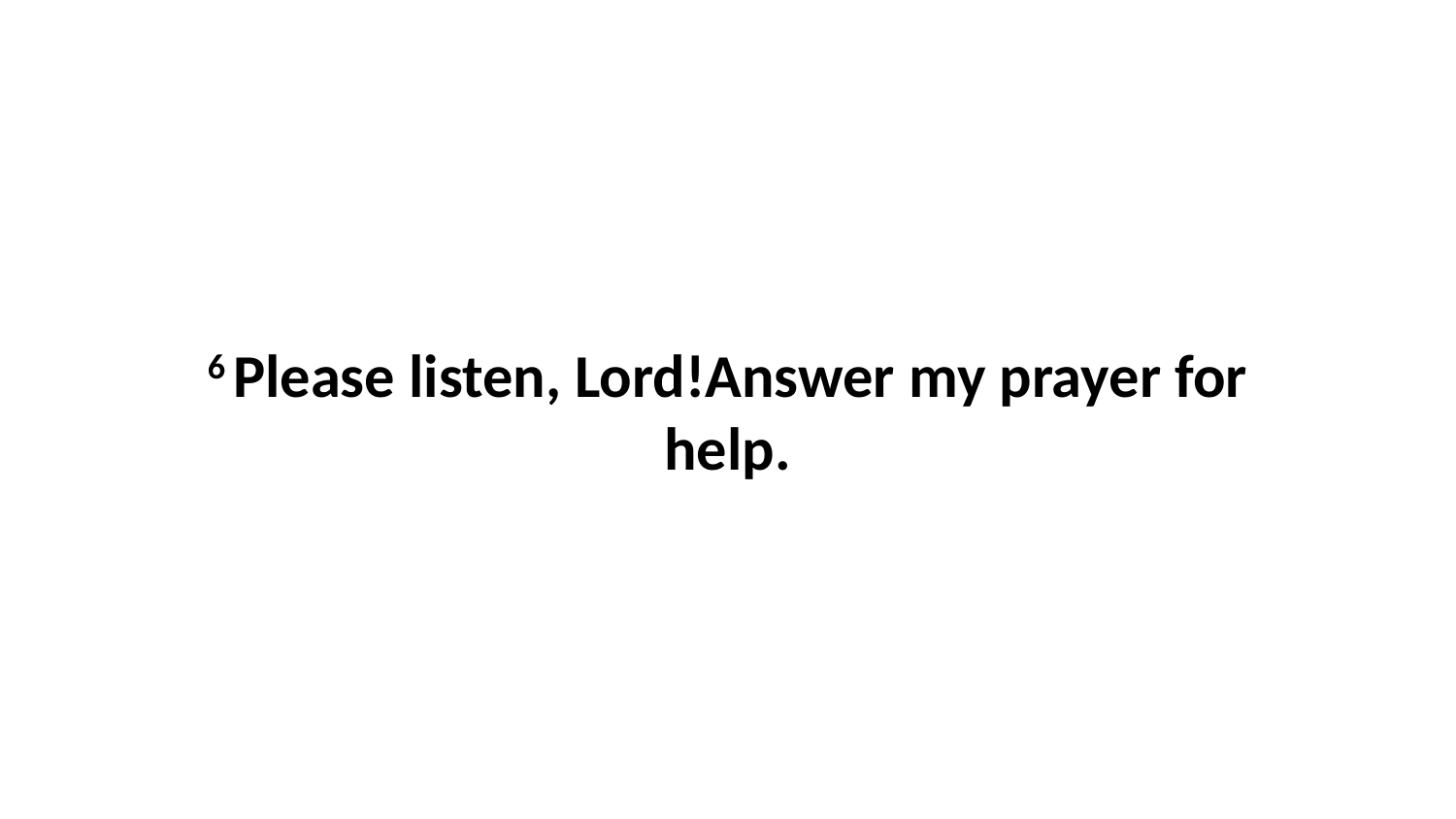

6 Please listen, Lord!Answer my prayer for help.